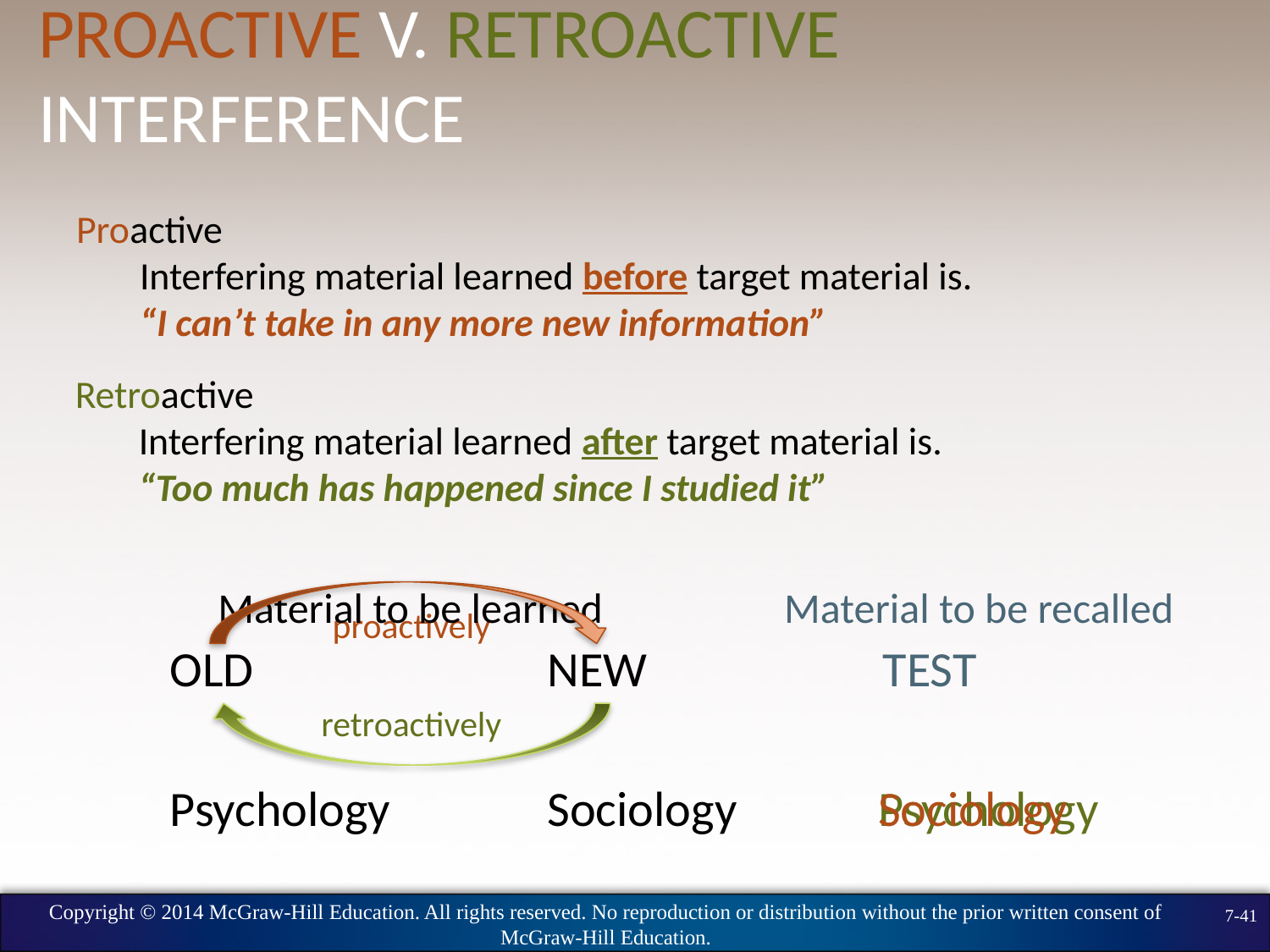

# Proactive v. Retroactive Interference
Proactive
Interfering material learned before target material is.
“I can’t take in any more new information”
Retroactive
Interfering material learned after target material is.
“Too much has happened since I studied it”
     Material to be learned                   Material to be recalled

proactively
OLD		           NEW                     TEST

Psychology	           Sociology
retroactively

Psychology
Sociology